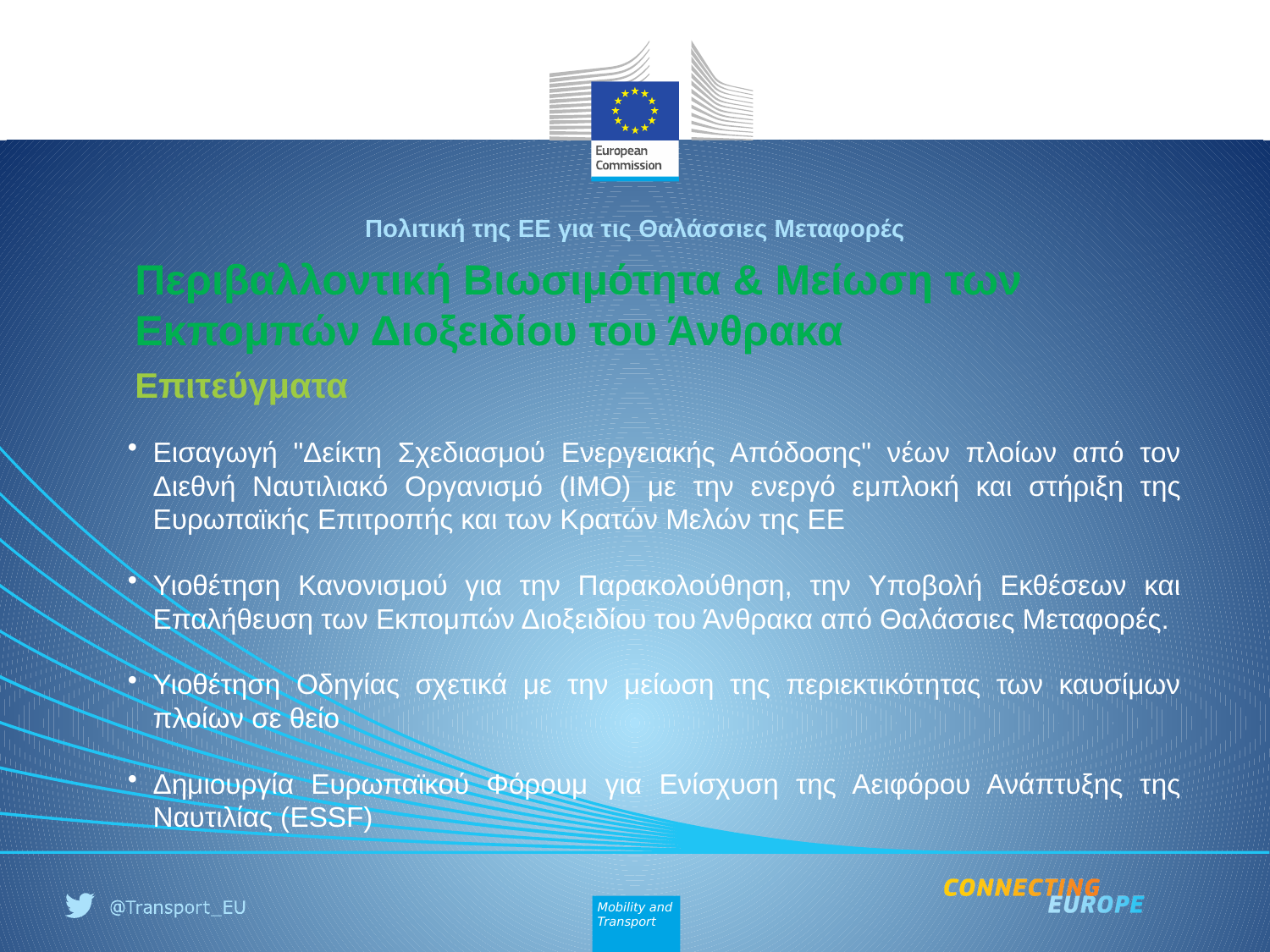

Πολιτική της ΕΕ για τις Θαλάσσιες Μεταφορές
# Περιβαλλοντική Βιωσιμότητα & Μείωση των Εκπομπών Διοξειδίου του Άνθρακα
Επιτεύγματα
Εισαγωγή "Δείκτη Σχεδιασμού Ενεργειακής Απόδοσης" νέων πλοίων από τον Διεθνή Ναυτιλιακό Οργανισμό (ΙΜΟ) με την ενεργό εμπλοκή και στήριξη της Ευρωπαϊκής Επιτροπής και των Κρατών Μελών της ΕΕ
Υιοθέτηση Κανονισμού για την Παρακολούθηση, την Υποβολή Εκθέσεων και Επαλήθευση των Εκπομπών Διοξειδίου του Άνθρακα από Θαλάσσιες Μεταφορές.
Υιοθέτηση Οδηγίας σχετικά με την μείωση της περιεκτικότητας των καυσίμων πλοίων σε θείο
Δημιουργία Ευρωπαϊκού Φόρουμ για Ενίσχυση της Αειφόρου Ανάπτυξης της Ναυτιλίας (ESSF)